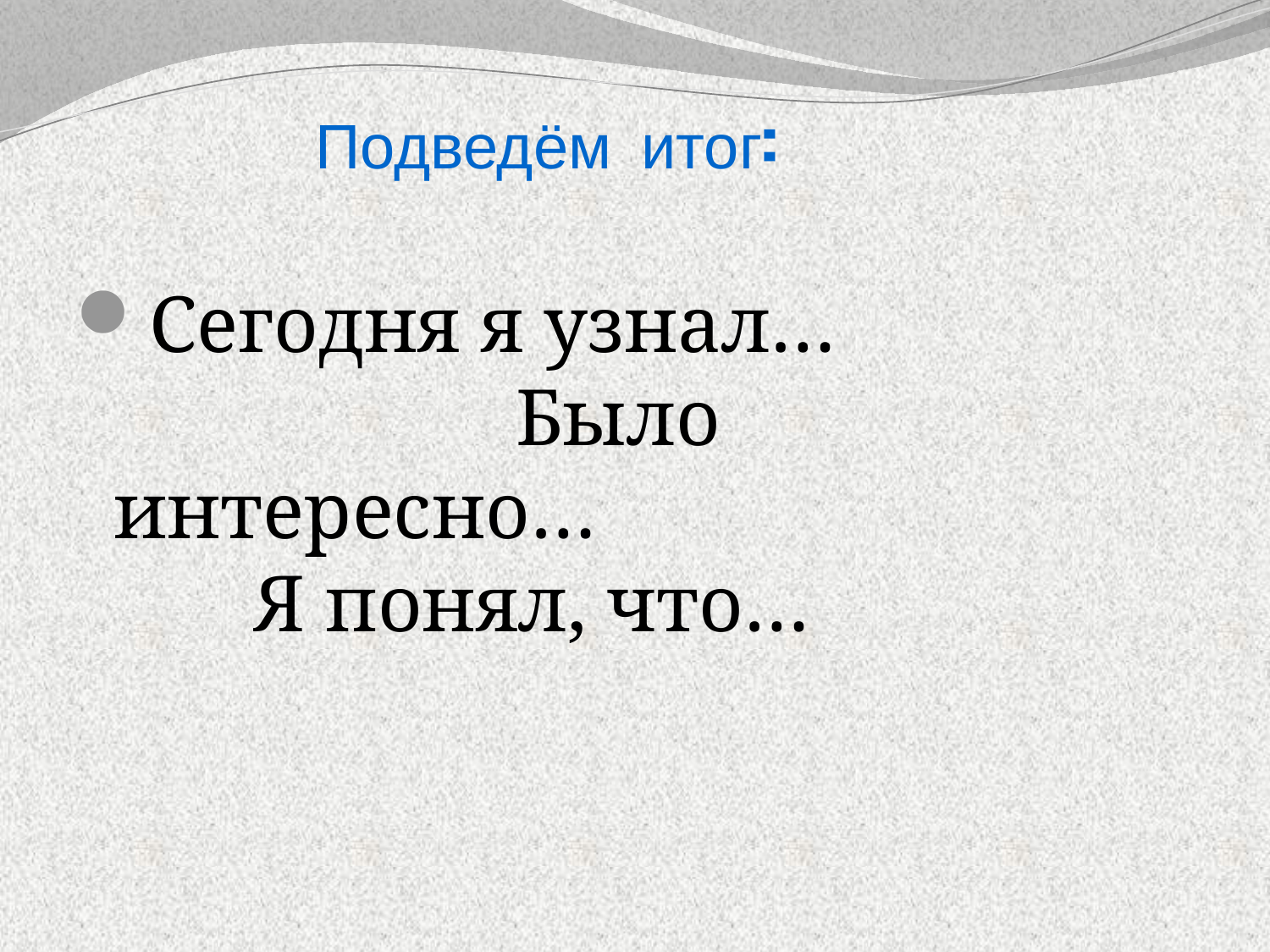

# Подведём  итог:
Сегодня я узнал…                                      Было интересно…                                     Я понял, что…